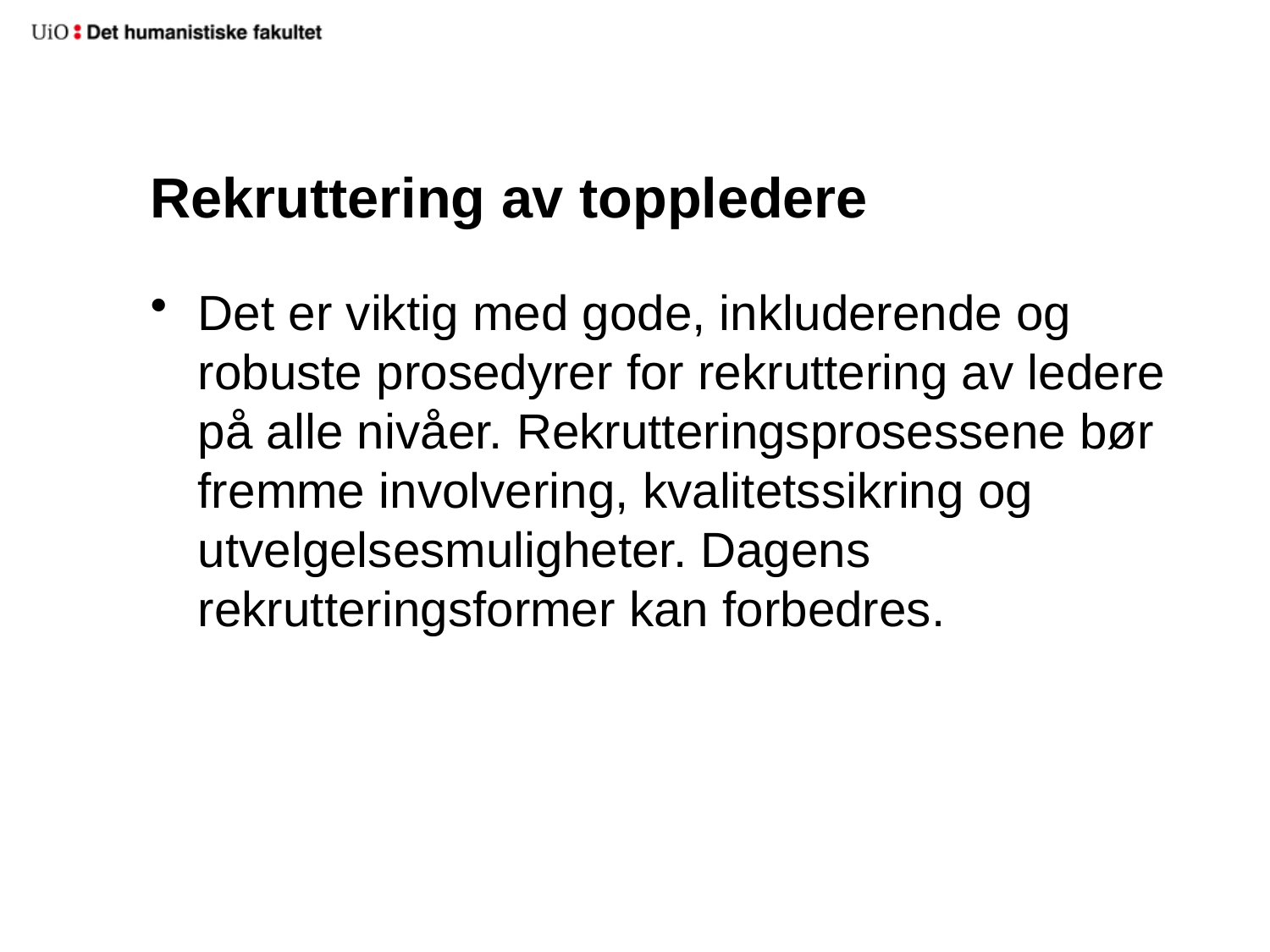

# Rekruttering av toppledere
Det er viktig med gode, inkluderende og robuste prosedyrer for rekruttering av ledere på alle nivåer. Rekrutteringsprosessene bør fremme involvering, kvalitetssikring og utvelgelsesmuligheter. Dagens rekrutteringsformer kan forbedres.